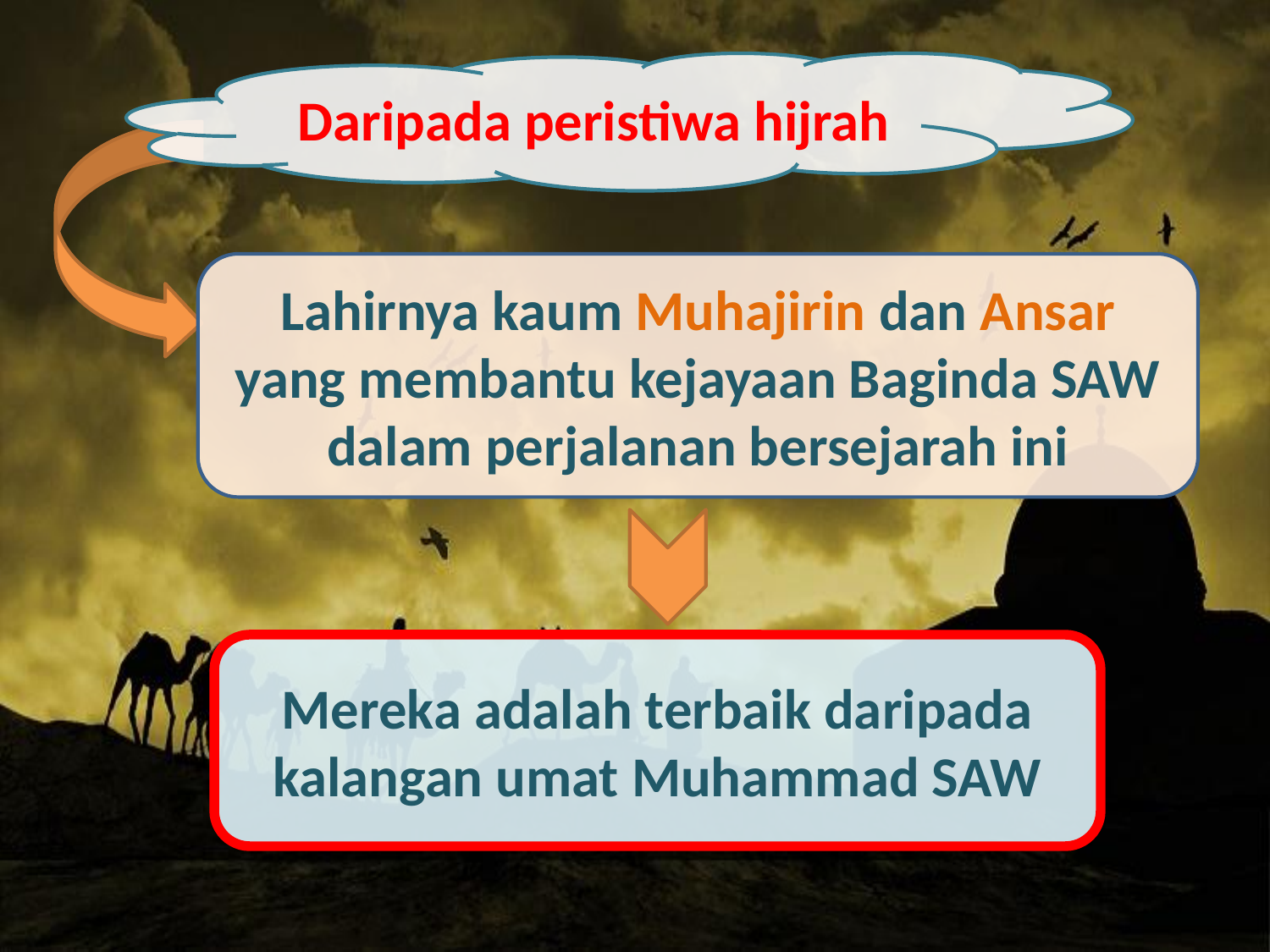

Daripada peristiwa hijrah

Lahirnya kaum Muhajirin dan Ansar yang membantu kejayaan Baginda SAW dalam perjalanan bersejarah ini

Mereka adalah terbaik daripada kalangan umat Muhammad SAW